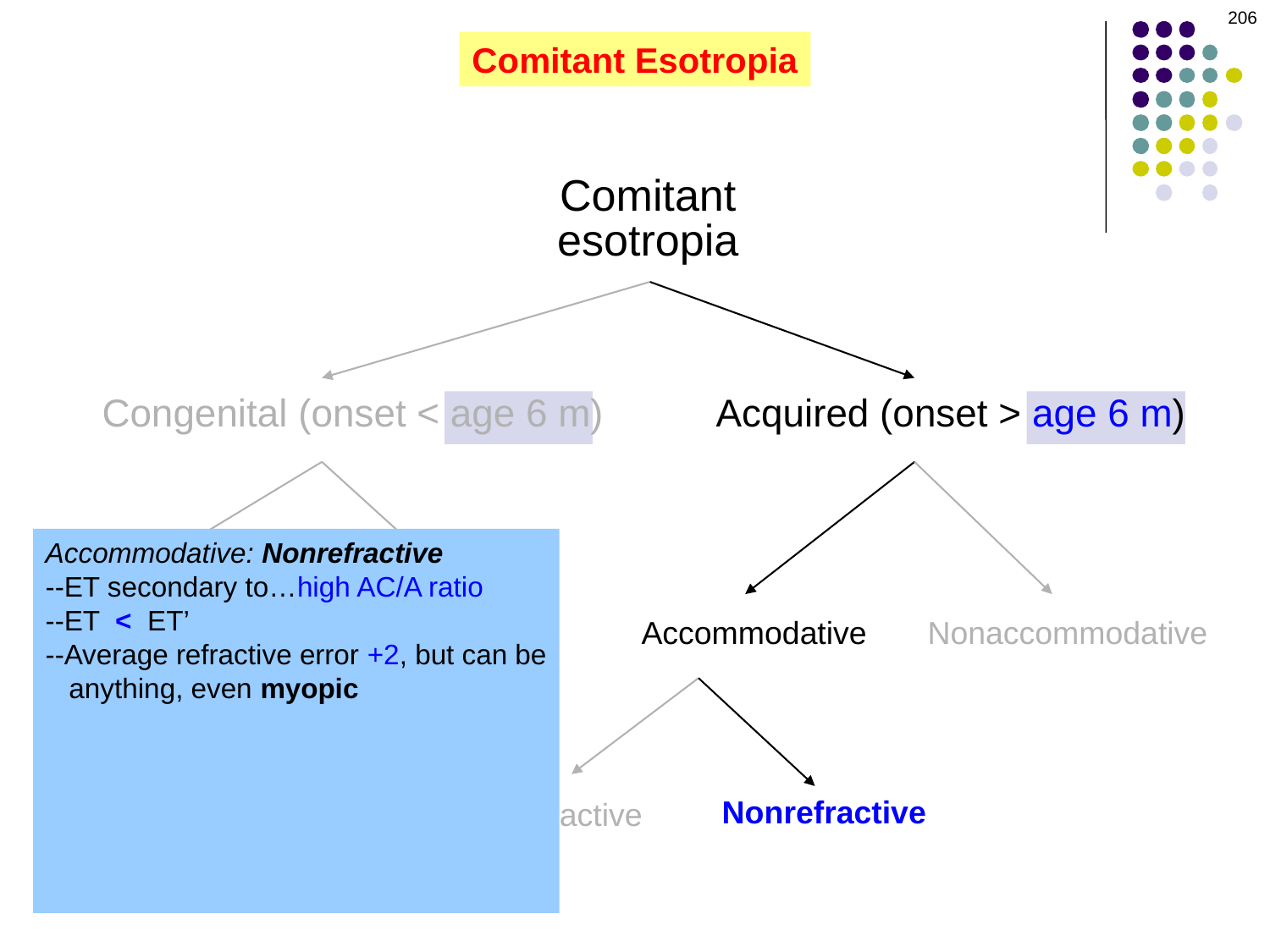

206
#
Comitant Esotropia
Comitant
esotropia

Congenital (onset < age 6 m)
Acquired (onset > age 6 m)

Accommodative: Nonrefractive
--ET secondary to…high AC/A ratio
--ET  <  ET’
--Average refractive error +2, but can be
   anything, even myopic
Management
--No consensus on optimum treatment
--Give bifocal of about…+3
--Reasonable treatment goals:
   --Distance: Fusion
   --Near: <10Δ ET
With
Nystagmus
Without
Nystagmus
Accommodative
Nonaccommodative

Nystagmus blockage syndrome

Latent nystagmus

Ciancia syndrome

Nonrefractive
Refractive